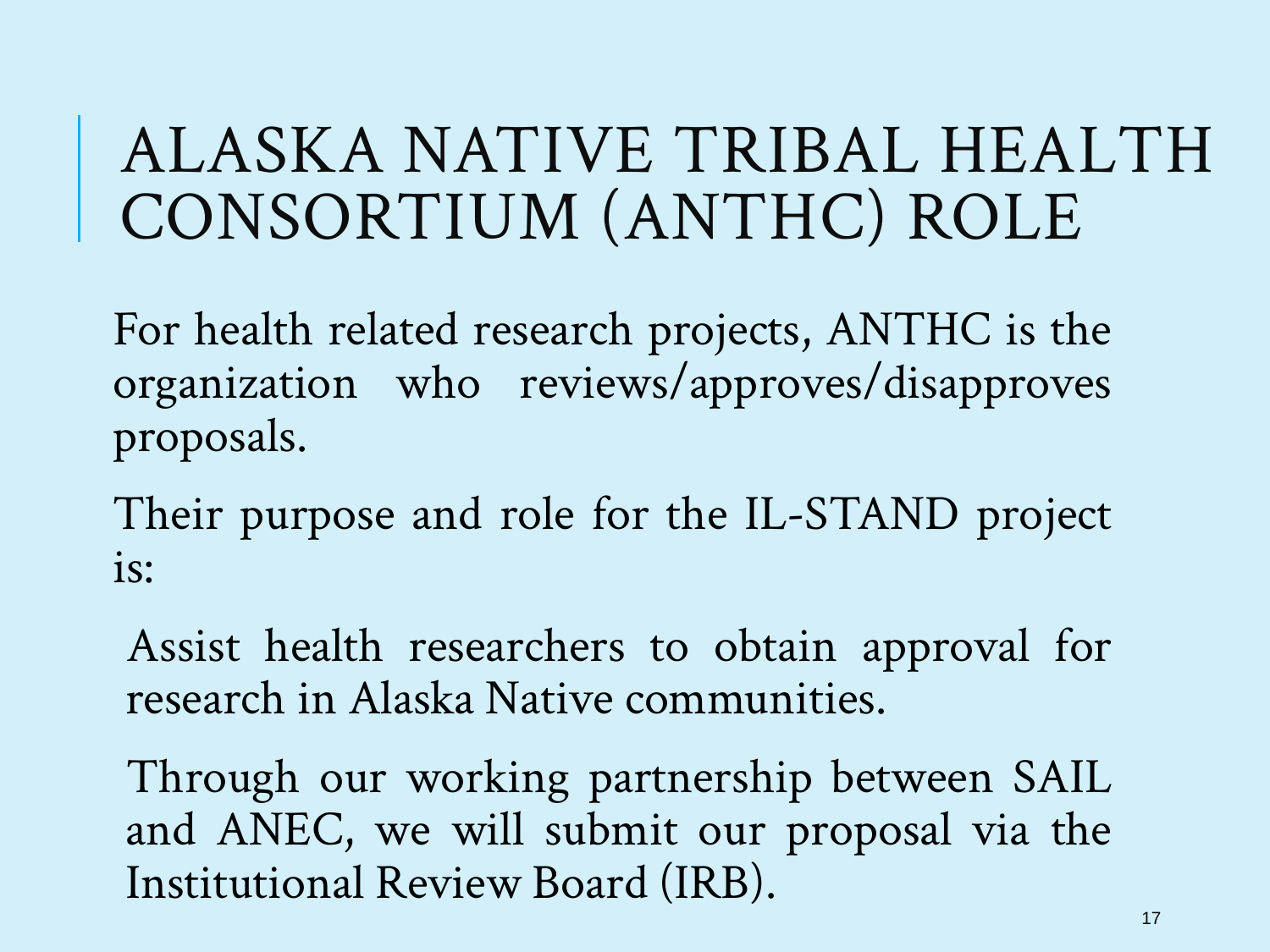

# Alaska Native Tribal Health Consortium (ANTHC) Role
For health related research projects, ANTHC is the organization who reviews/approves/disapproves proposals.
Their purpose and role for the IL-STAND project is:
Assist health researchers to obtain approval for research in Alaska Native communities.
Through our working partnership between SAIL and ANEC, we will submit our proposal via the Institutional Review Board (IRB).
17